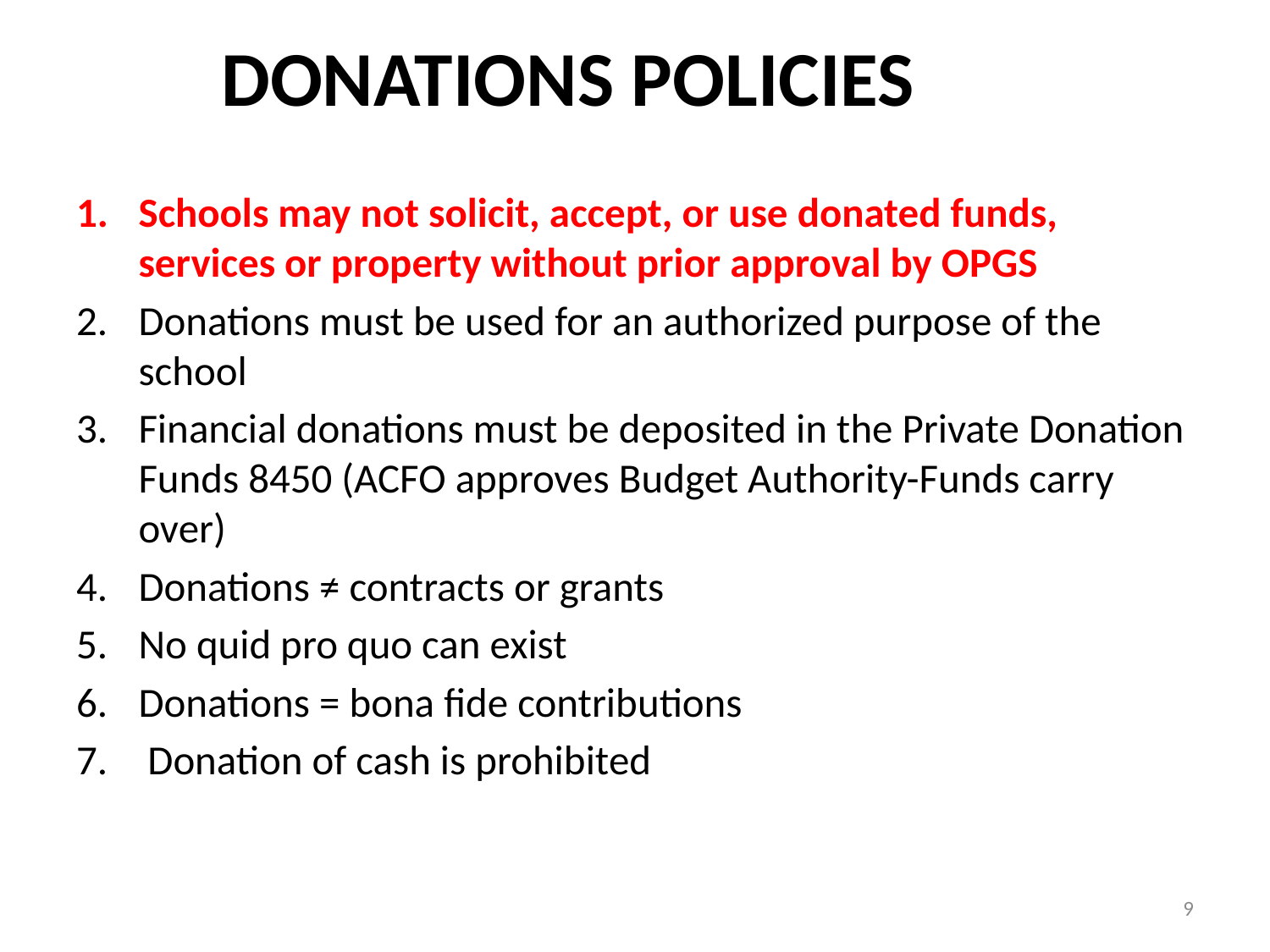

DONATIONS POLICIES
Schools may not solicit, accept, or use donated funds, services or property without prior approval by OPGS
Donations must be used for an authorized purpose of the school
Financial donations must be deposited in the Private Donation Funds 8450 (ACFO approves Budget Authority-Funds carry over)
Donations ≠ contracts or grants
No quid pro quo can exist
Donations = bona fide contributions
 Donation of cash is prohibited

9